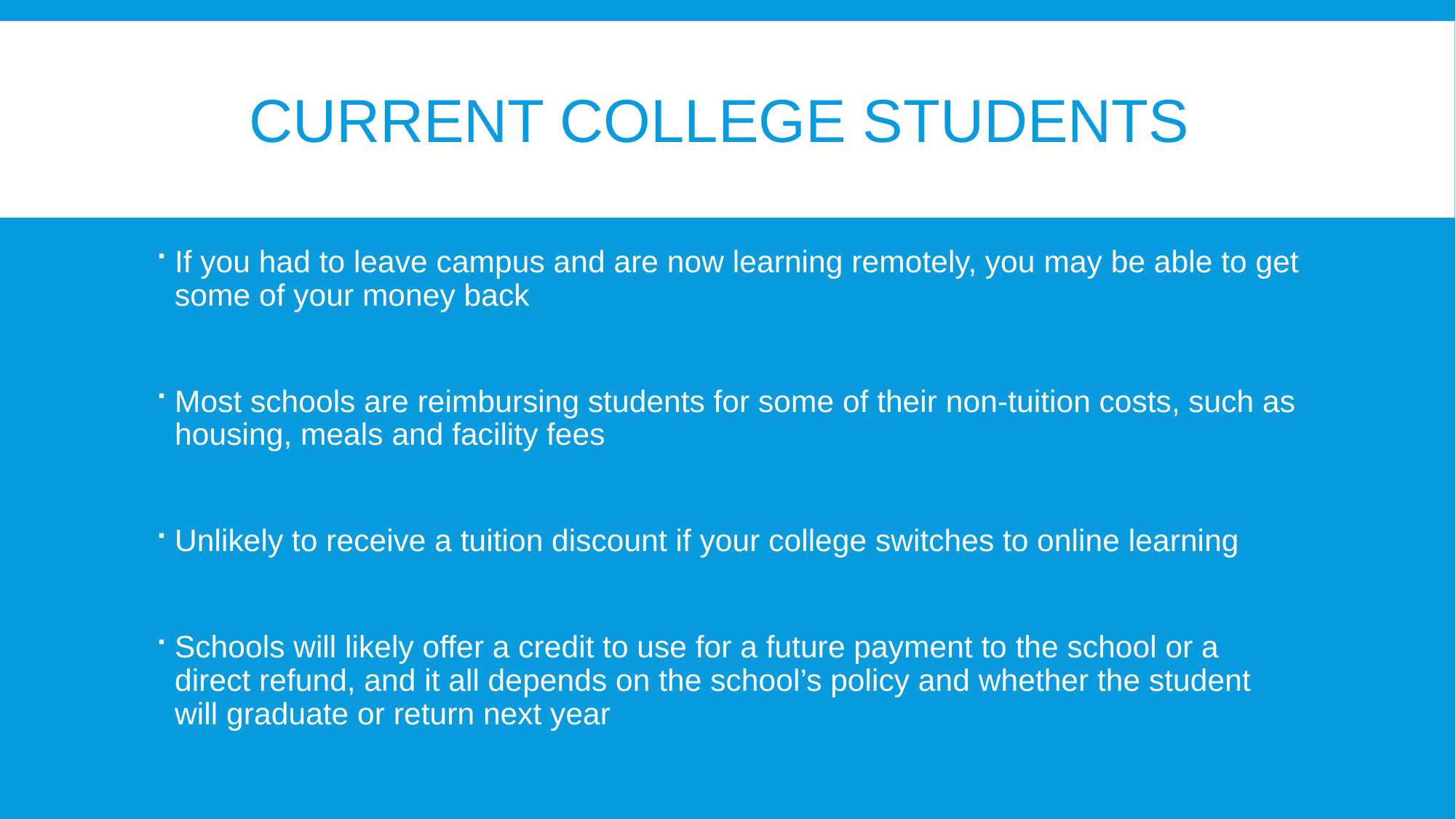

# Current college students
If you had to leave campus and are now learning remotely, you may be able to get some of your money back

Most schools are reimbursing students for some of their non-tuition costs, such as housing, meals and facility fees

Unlikely to receive a tuition discount if your college switches to online learning

Schools will likely offer a credit to use for a future payment to the school or a direct refund, and it all depends on the school’s policy and whether the student will graduate or return next year